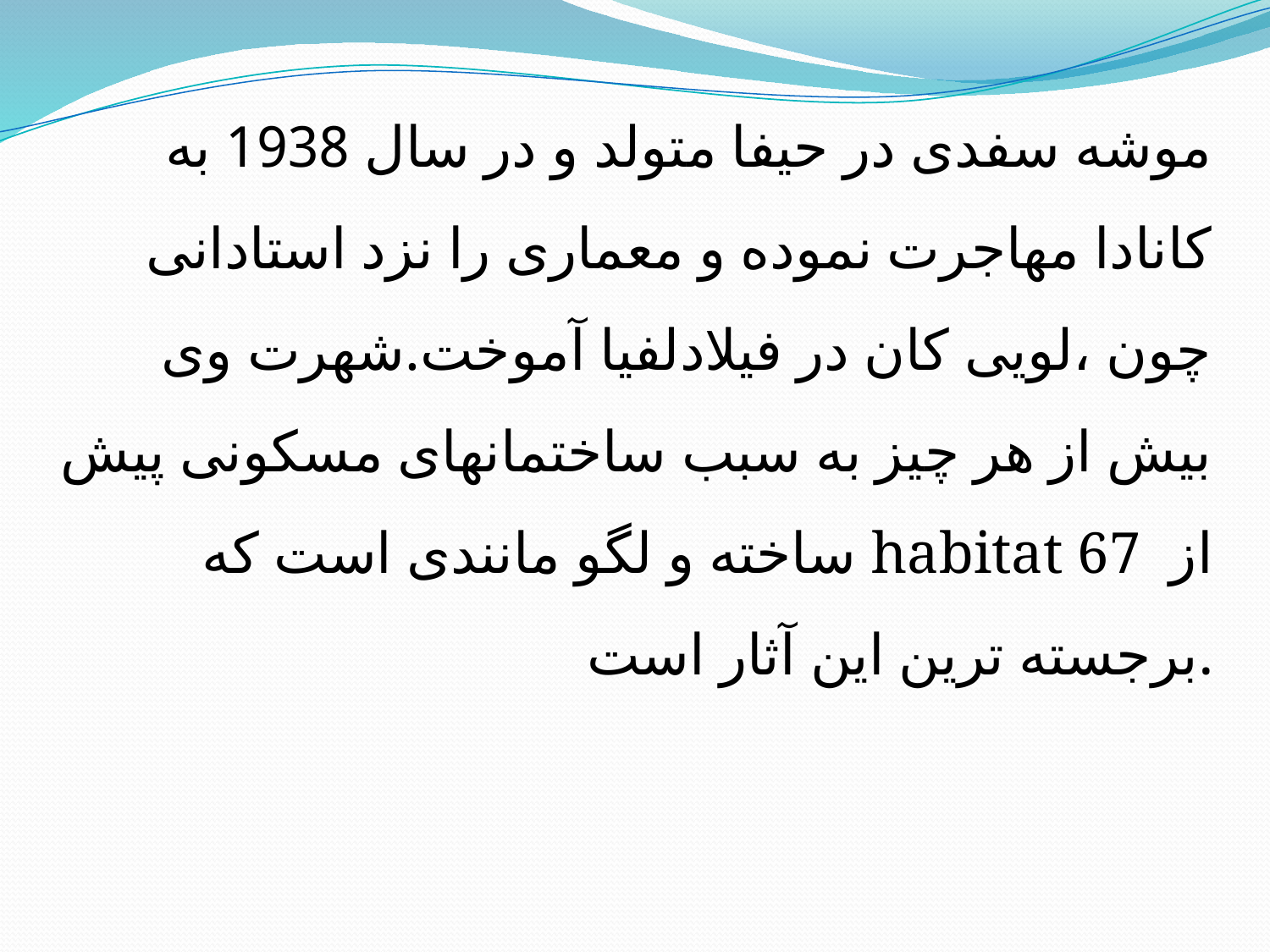

# موشه سفدی در حیفا متولد و در سال 1938 به کانادا مهاجرت نموده و معماری را نزد استادانی چون ،لویی کان در فیلادلفیا آموخت.شهرت وی بیش از هر چیز به سبب ساختمانهای مسکونی پیش ساخته و لگو مانندی است که habitat 67  از برجسته ترین این آثار است.